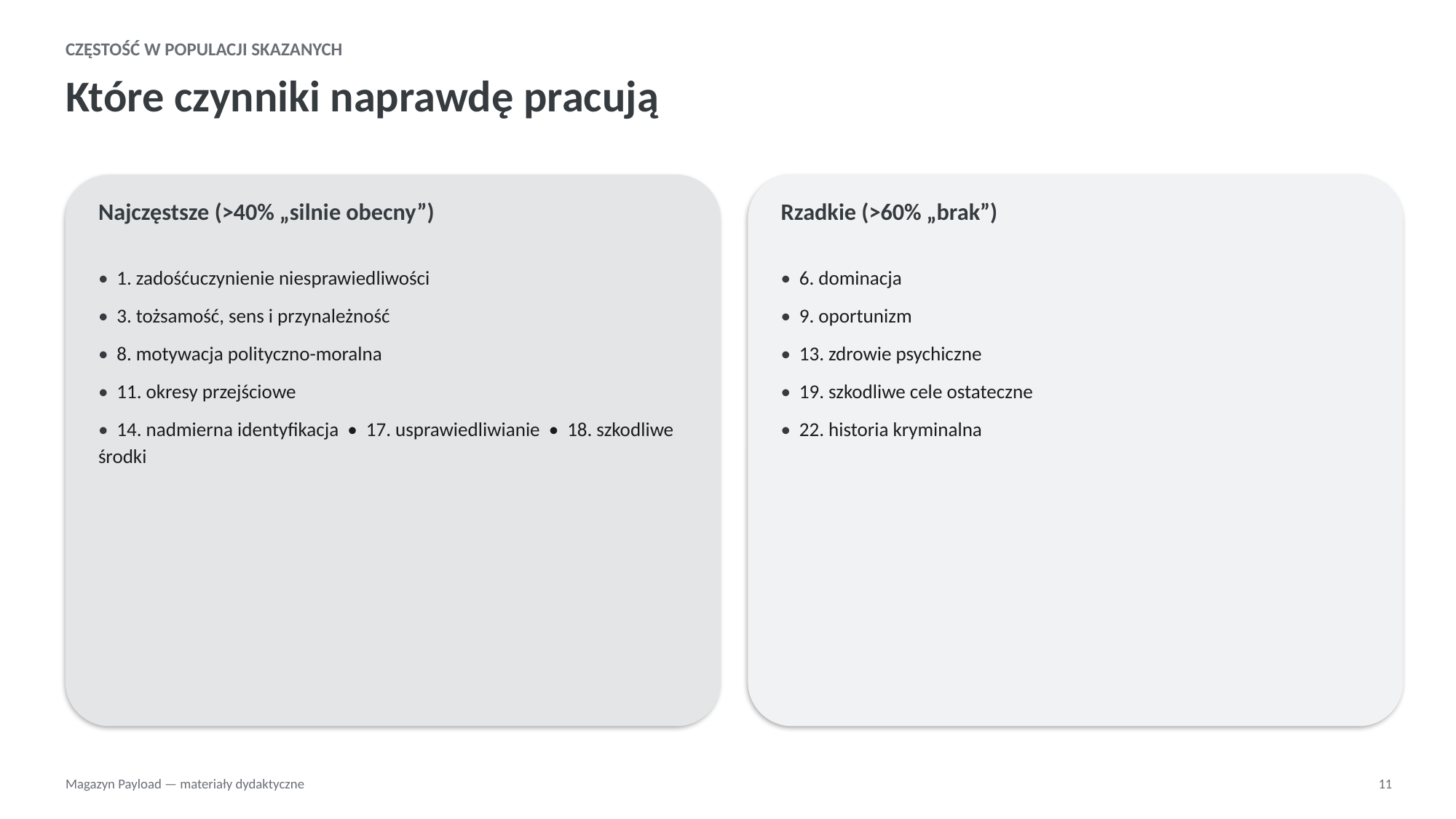

CZĘSTOŚĆ W POPULACJI SKAZANYCH
Które czynniki naprawdę pracują

Najczęstsze (>40% „silnie obecny”)
Rzadkie (>60% „brak”)
•  1. zadośćuczynienie niesprawiedliwości
•  3. tożsamość, sens i przynależność
•  8. motywacja polityczno-moralna
•  11. okresy przejściowe
•  14. nadmierna identyfikacja  •  17. usprawiedliwianie  •  18. szkodliwe środki
•  6. dominacja
•  9. oportunizm
•  13. zdrowie psychiczne
•  19. szkodliwe cele ostateczne
•  22. historia kryminalna
Magazyn Payload — materiały dydaktyczne
11